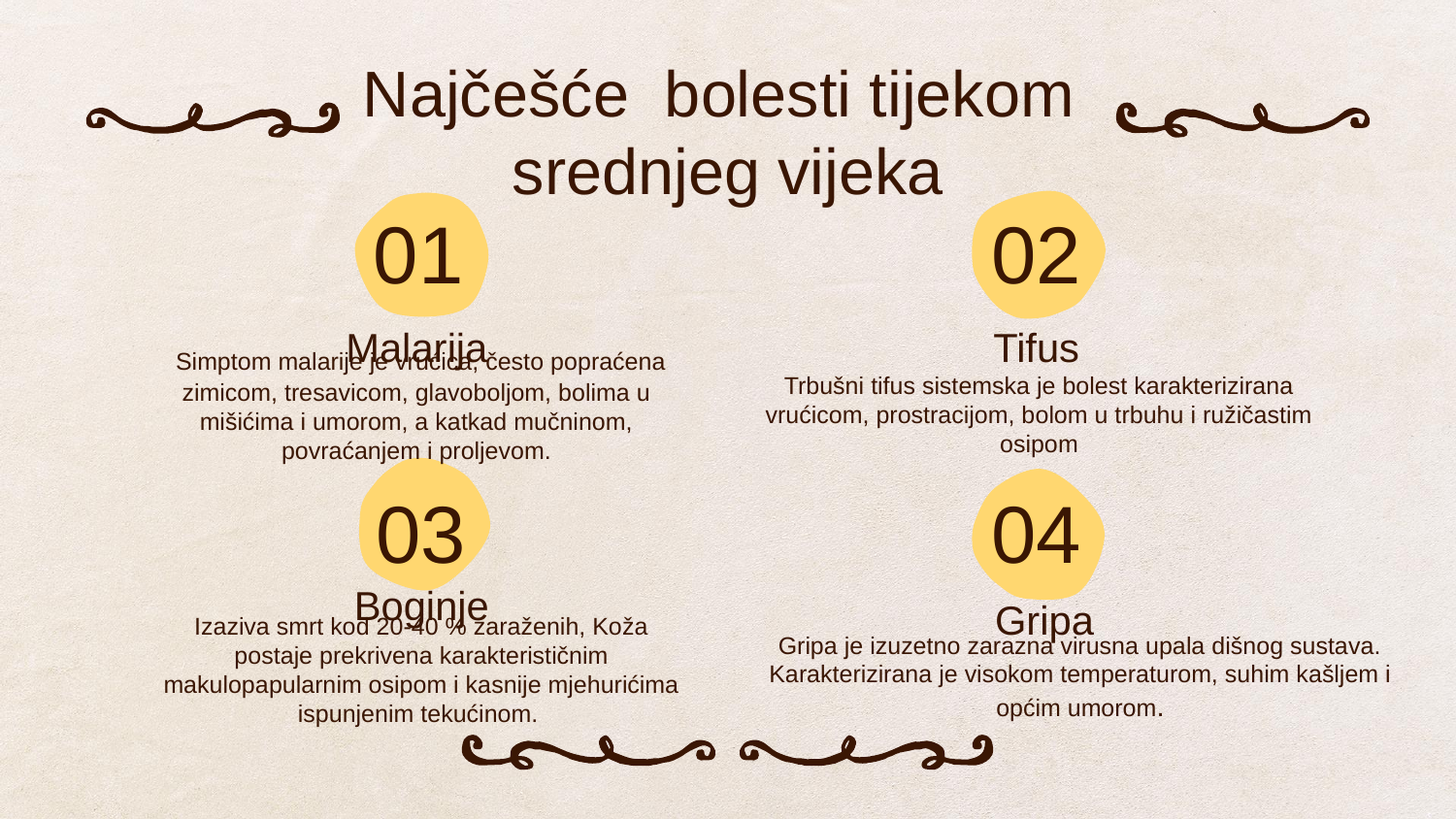

Najčešće  bolesti tijekom
srednjeg vijeka

# 01
02
Malarija
Tifus

 Simptom malarije je vrućica, često popraćena zimicom, tresavicom, glavoboljom, bolima u mišićima i umorom, a katkad mučninom, povraćanjem i proljevom.
Trbušni tifus sistemska je bolest karakterizirana vrućicom, prostracijom, bolom u trbuhu i ružičastim osipom

03
04
Boginje
Gripa
Izaziva smrt kod 20-40 % zaraženih, Koža postaje prekrivena karakterističnim makulopapularnim osipom i kasnije mjehurićima ispunjenim tekućinom.
Gripa je izuzetno zarazna virusna upala dišnog sustava. Karakterizirana je visokom temperaturom, suhim kašljem i općim umorom.